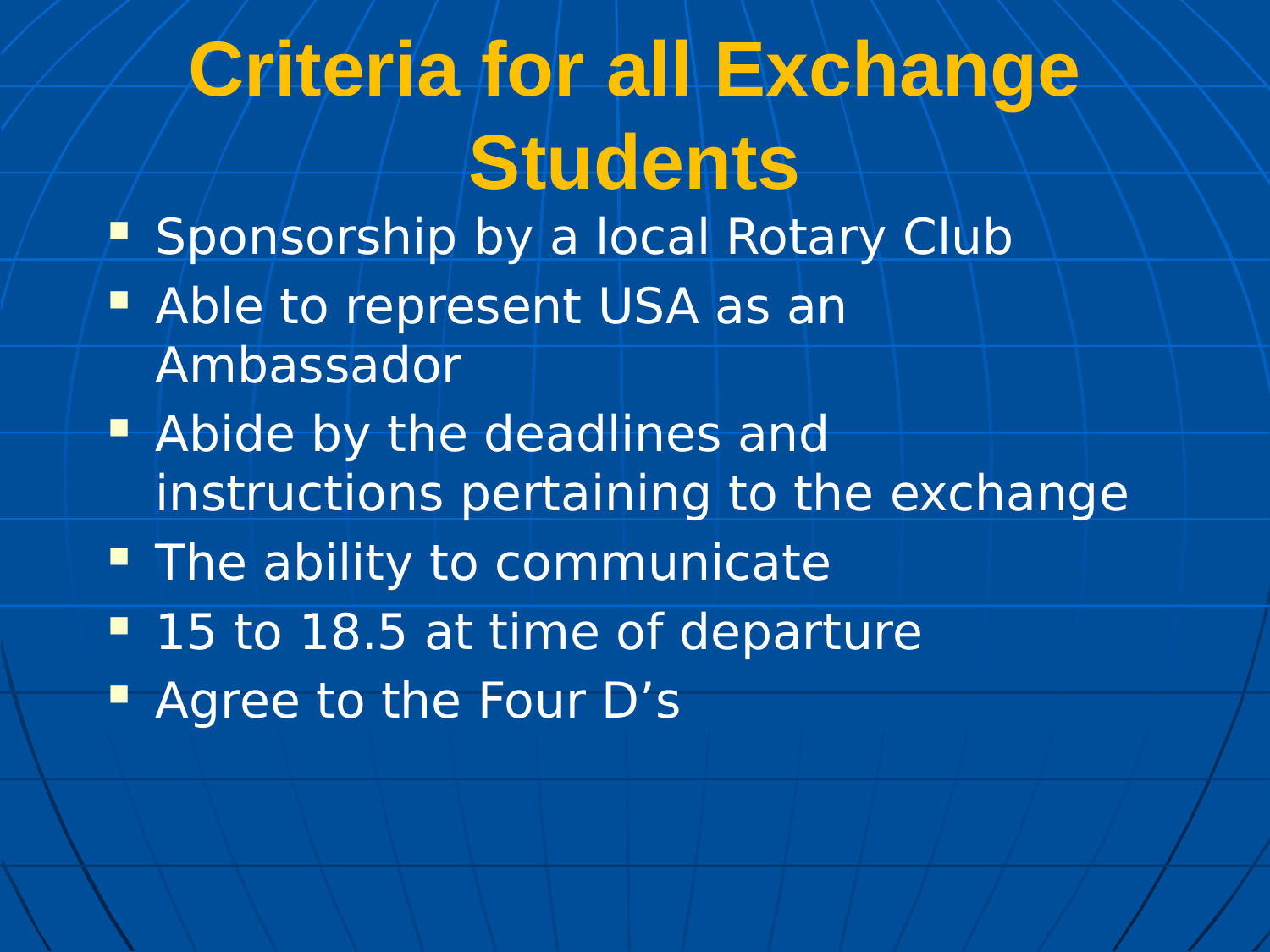

# Criteria for all Exchange Students
Sponsorship by a local Rotary Club
Able to represent USA as an Ambassador
Abide by the deadlines and instructions pertaining to the exchange
The ability to communicate
15 to 18.5 at time of departure
Agree to the Four D’s